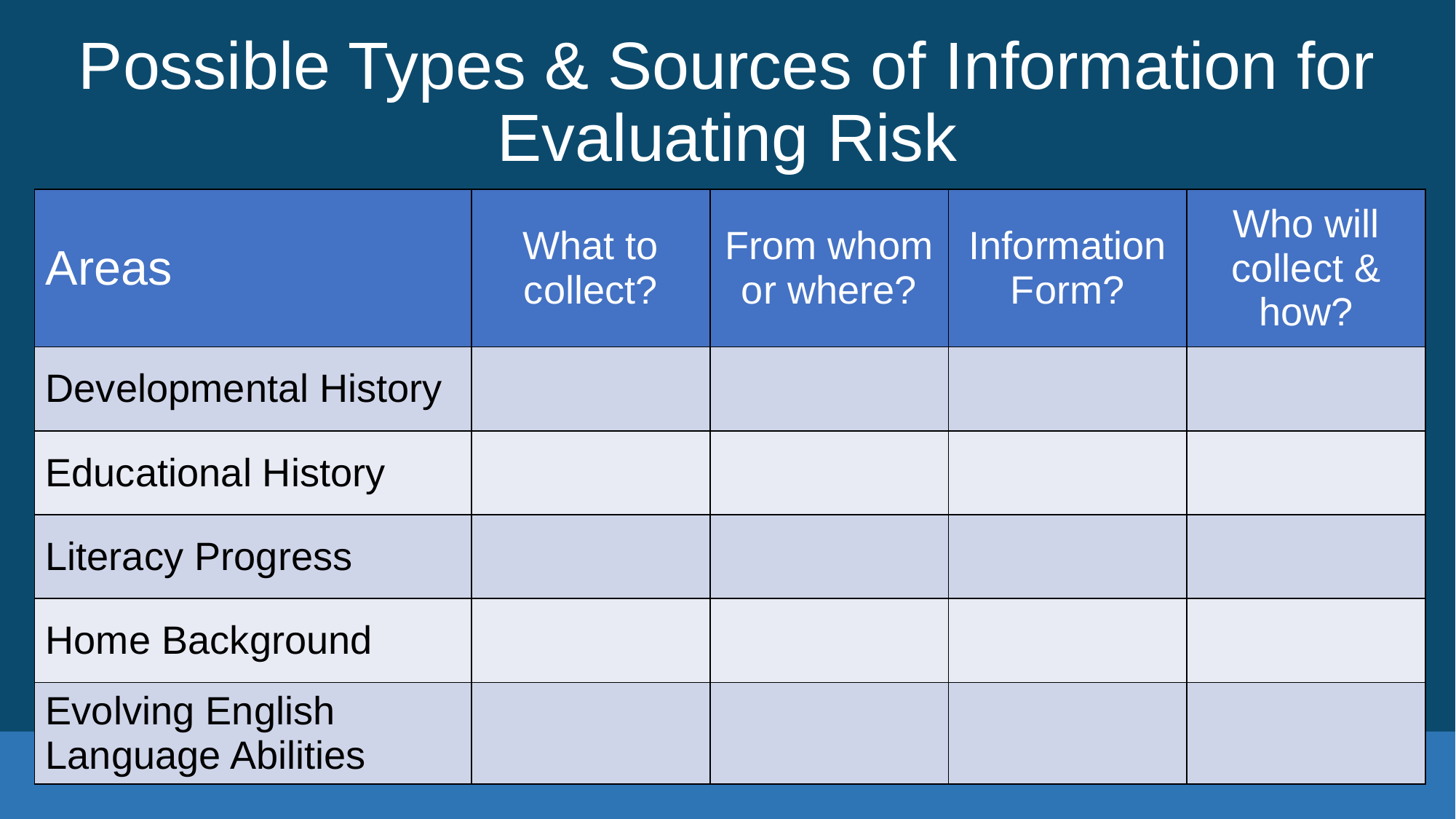

# Possible Types & Sources of Information for Evaluating Risk
| Areas | What to collect? | From whom or where? | Information Form? | Who will collect & how? |
| --- | --- | --- | --- | --- |
| Developmental History |  |  |  |  |
| Educational History |  |  |  |  |
| Literacy Progress |  |  |  |  |
| Home Background |  |  |  |  |
| Evolving English Language Abilities |  |  |  |  |